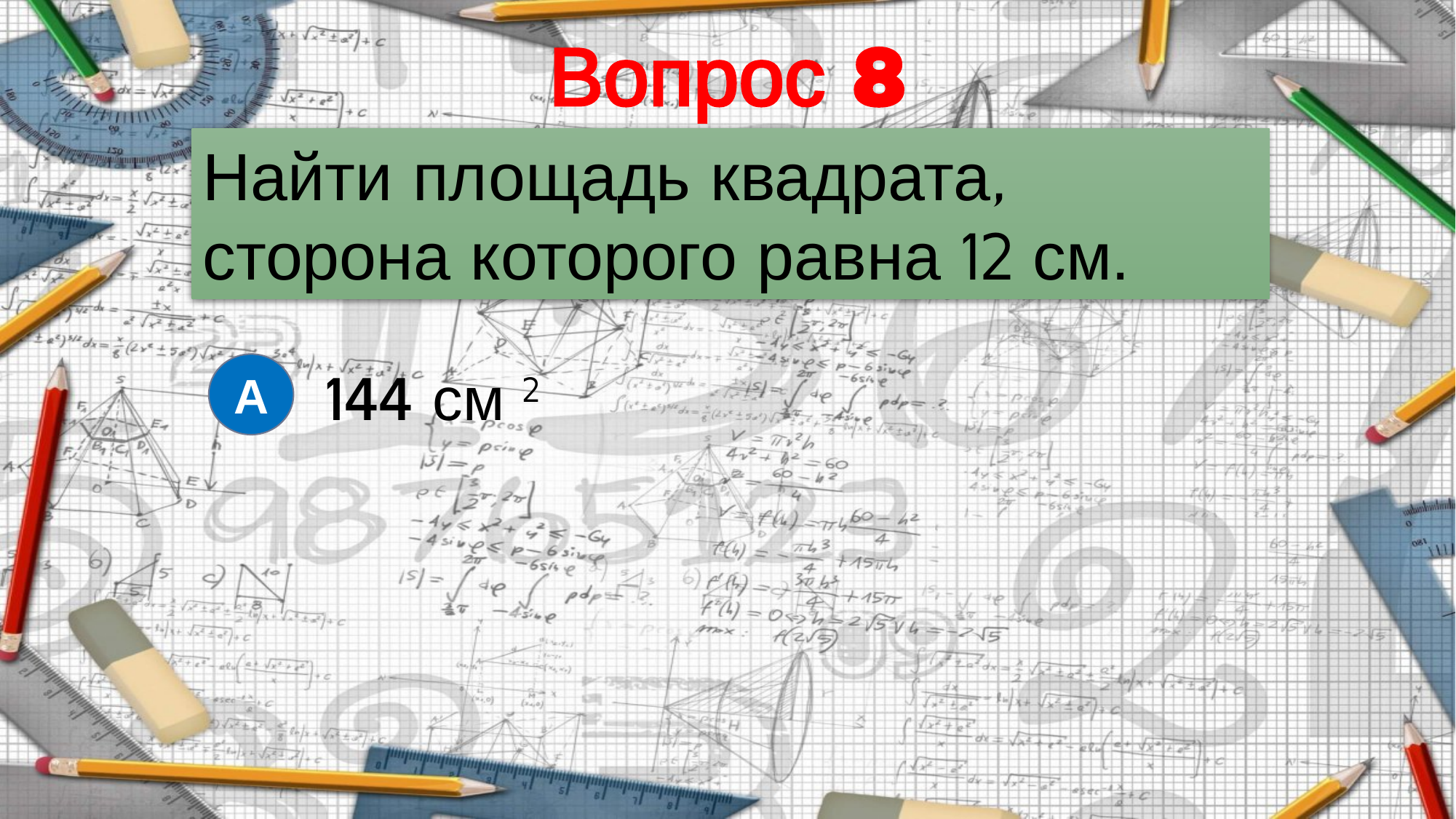

Вопрос 8
Найти площадь квадрата, сторона которого равна 12 см.
А
144 см 2